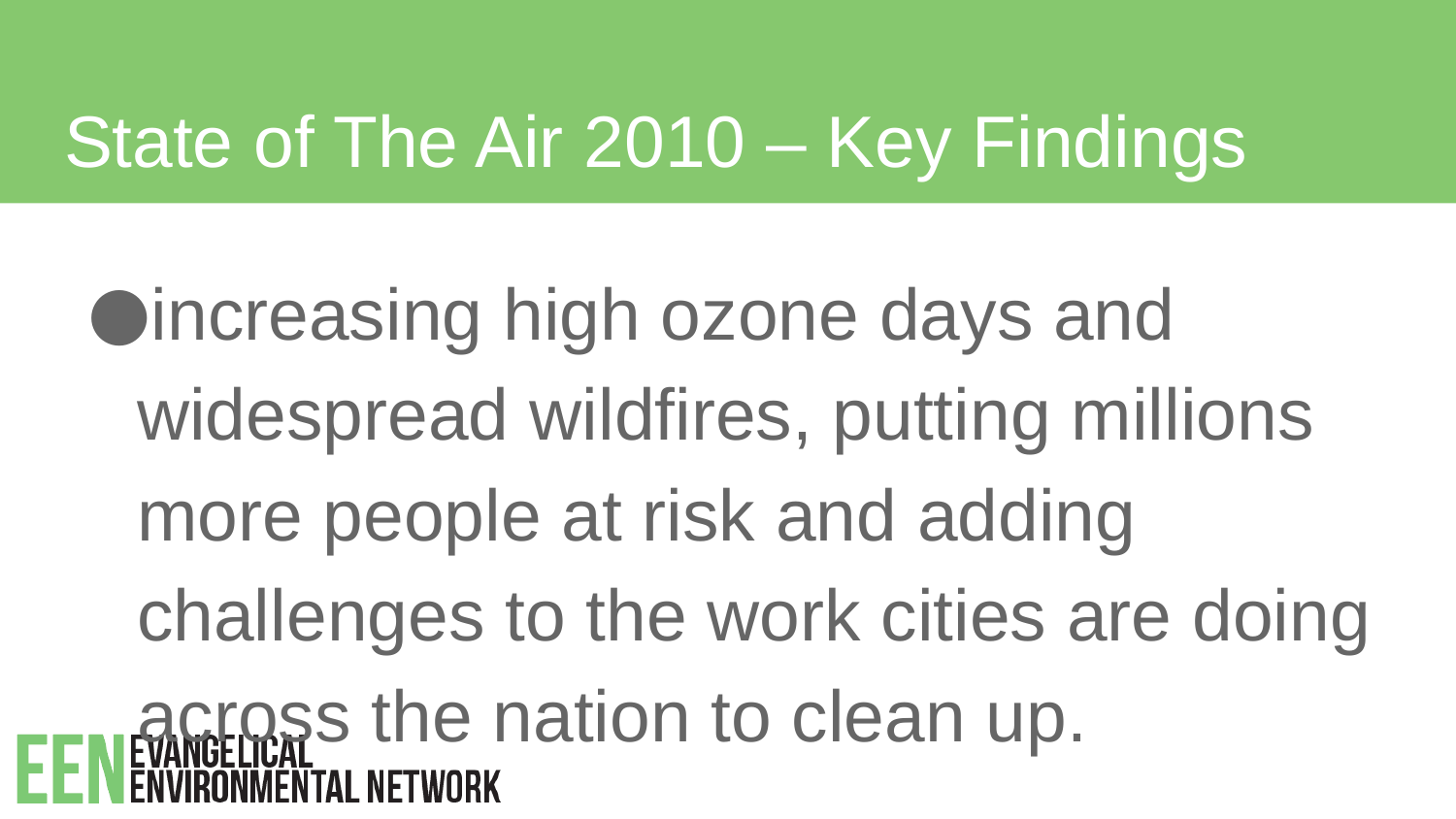

# State of The Air 2010 – Key Findings
increasing high ozone days and widespread wildfires, putting millions more people at risk and adding challenges to the work cities are doing across the nation to clean up.